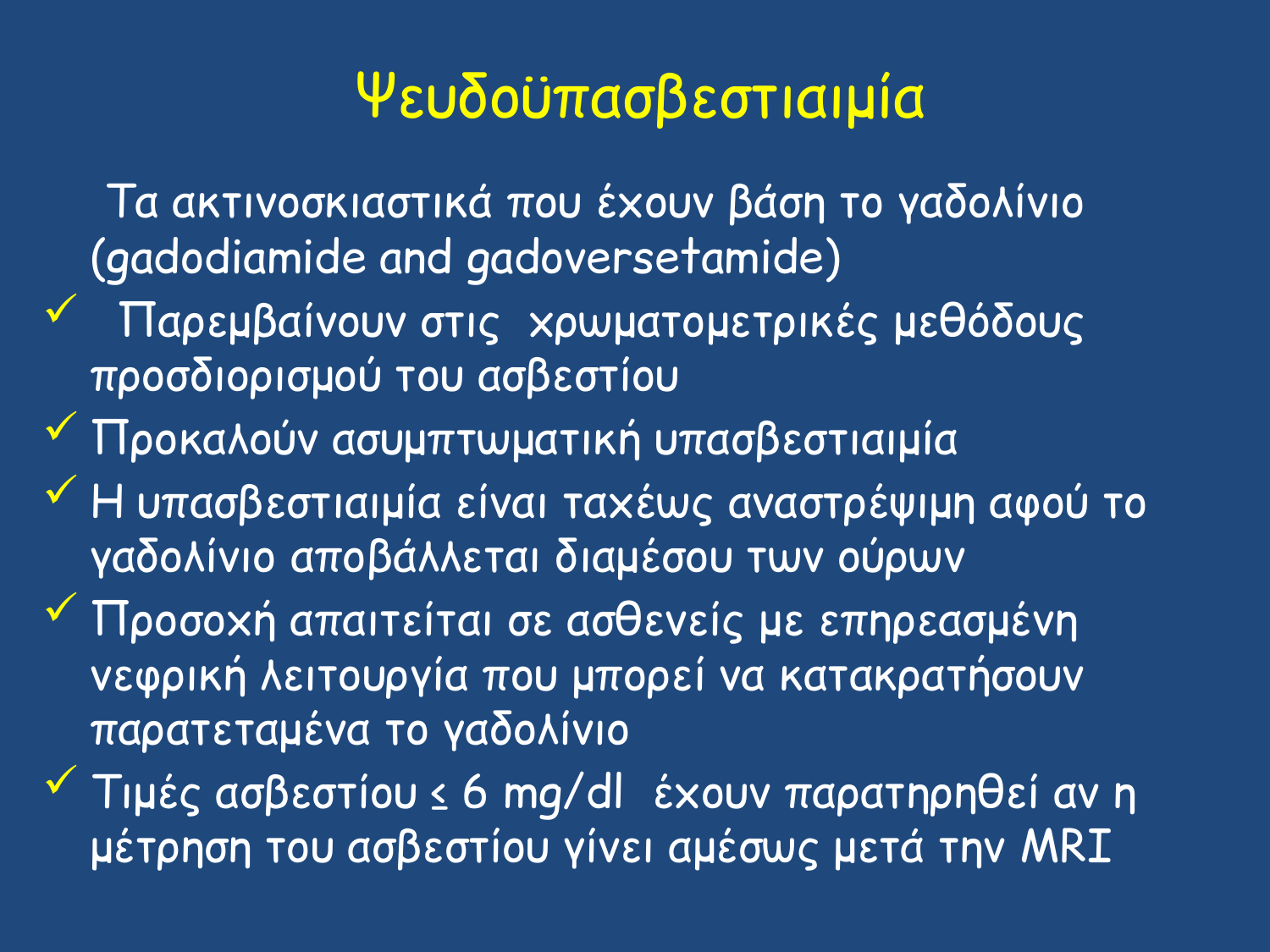

# Ψευδοϋπασβεστιαιμία
    Τα ακτινοσκιαστικά που έχουν βάση το γαδολίνιο      (gadodiamide and gadoversetamide)
  Παρεμβαίνουν στις  χρωματομετρικές μεθόδους προσδιορισμού του ασβεστίου
Προκαλούν ασυμπτωματική υπασβεστιαιμία
Η υπασβεστιαιμία είναι ταχέως αναστρέψιμη αφού το γαδολίνιο αποβάλλεται διαμέσου των ούρων
Προσοχή απαιτείται σε ασθενείς με επηρεασμένη νεφρική λειτουργία που μπορεί να κατακρατήσουν παρατεταμένα το γαδολίνιο
Τιμές ασβεστίου ≤ 6 mg/dl  έχουν παρατηρηθεί αν η μέτρηση του ασβεστίου γίνει αμέσως μετά την MRI